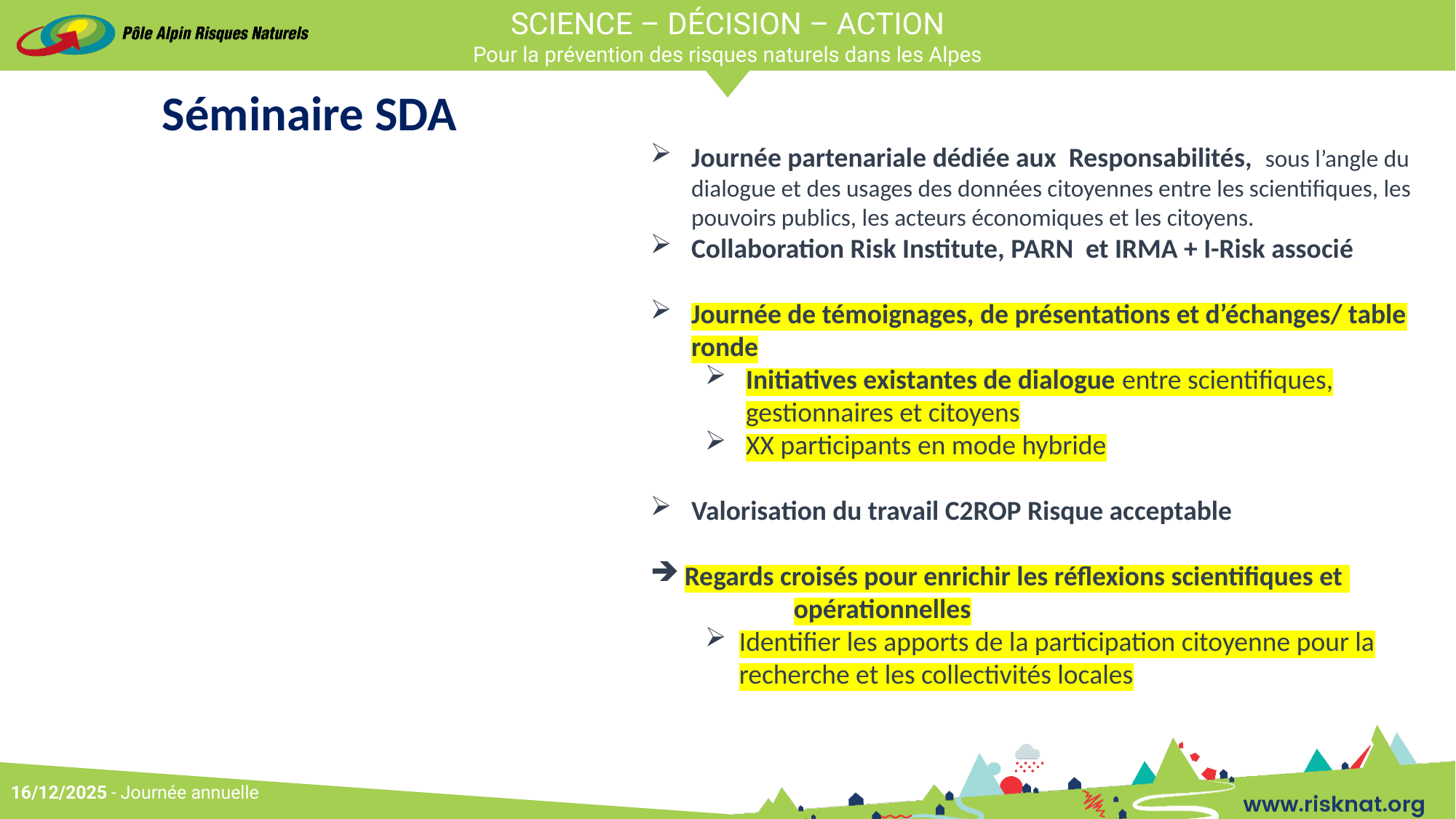

Séminaire SDA
Journée partenariale dédiée aux  Responsabilités,  sous l’angle du dialogue et des usages des données citoyennes entre les scientifiques, les pouvoirs publics, les acteurs économiques et les citoyens.
Collaboration Risk Institute, PARN  et IRMA + I-Risk associé

Journée de témoignages, de présentations et d’échanges/ table ronde
Initiatives existantes de dialogue entre scientifiques, gestionnaires et citoyens
XX participants en mode hybride

Valorisation du travail C2ROP Risque acceptable

Regards croisés pour enrichir les réflexions scientifiques et 	opérationnelles
Identifier les apports de la participation citoyenne pour la recherche et les collectivités locales